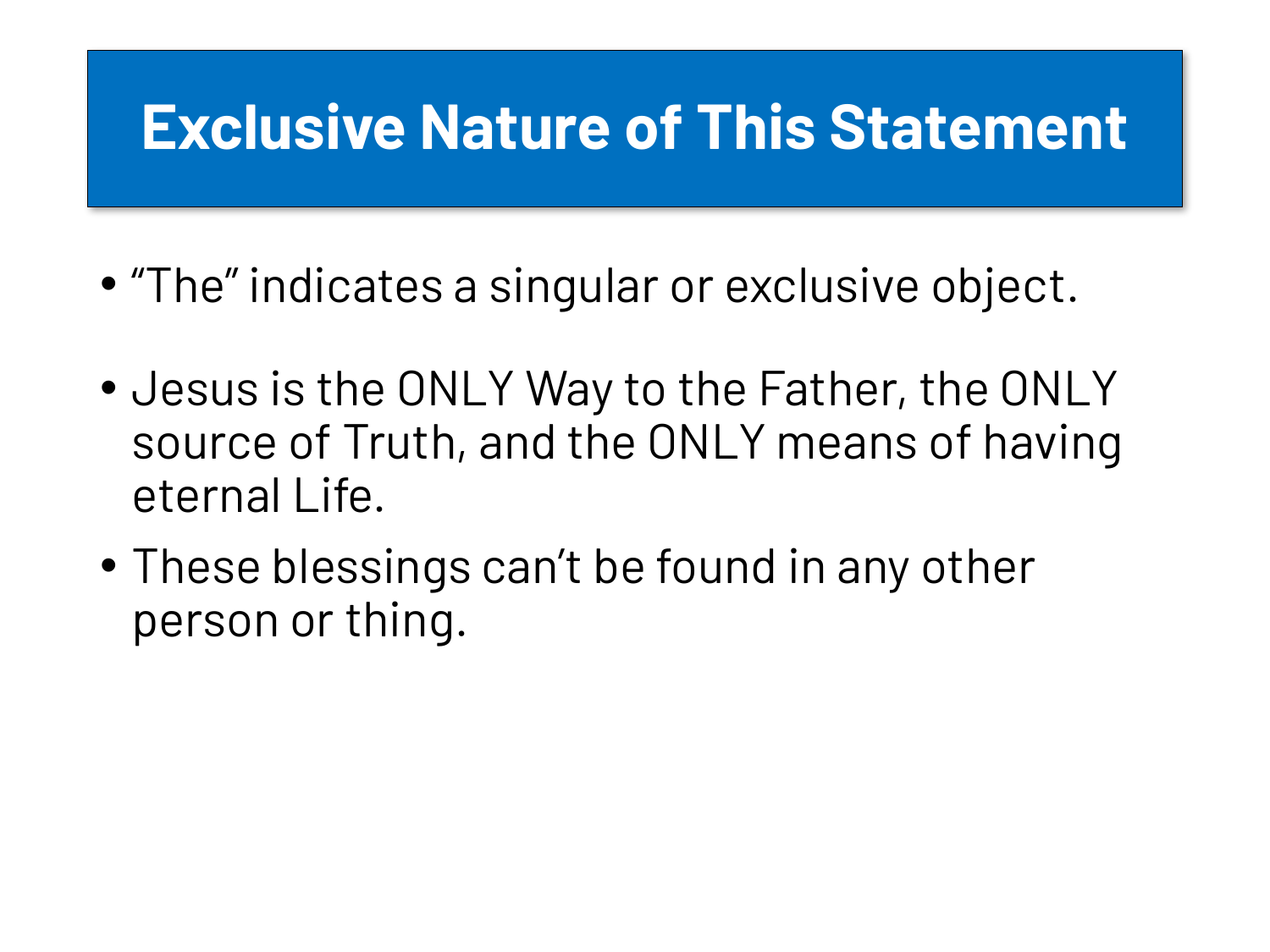

# Exclusive Nature of This Statement
“The” indicates a singular or exclusive object.

Jesus is the ONLY Way to the Father, the ONLY source of Truth, and the ONLY means of having eternal Life.
These blessings can’t be found in any other person or thing.